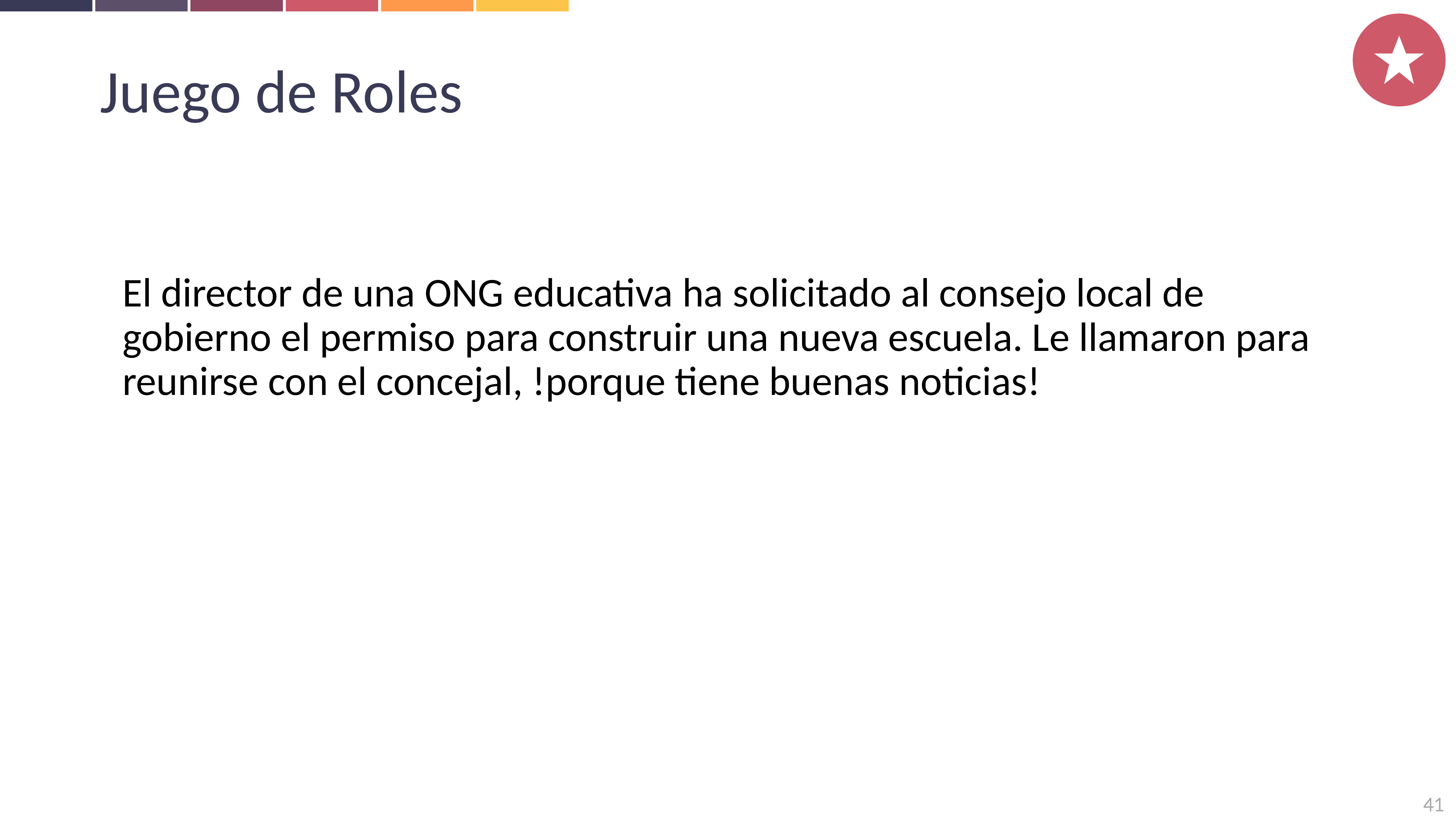

Juego de Roles
El director de una ONG educativa ha solicitado al consejo local de gobierno el permiso para construir una nueva escuela. Le llamaron para reunirse con el concejal, !porque tiene buenas noticias!